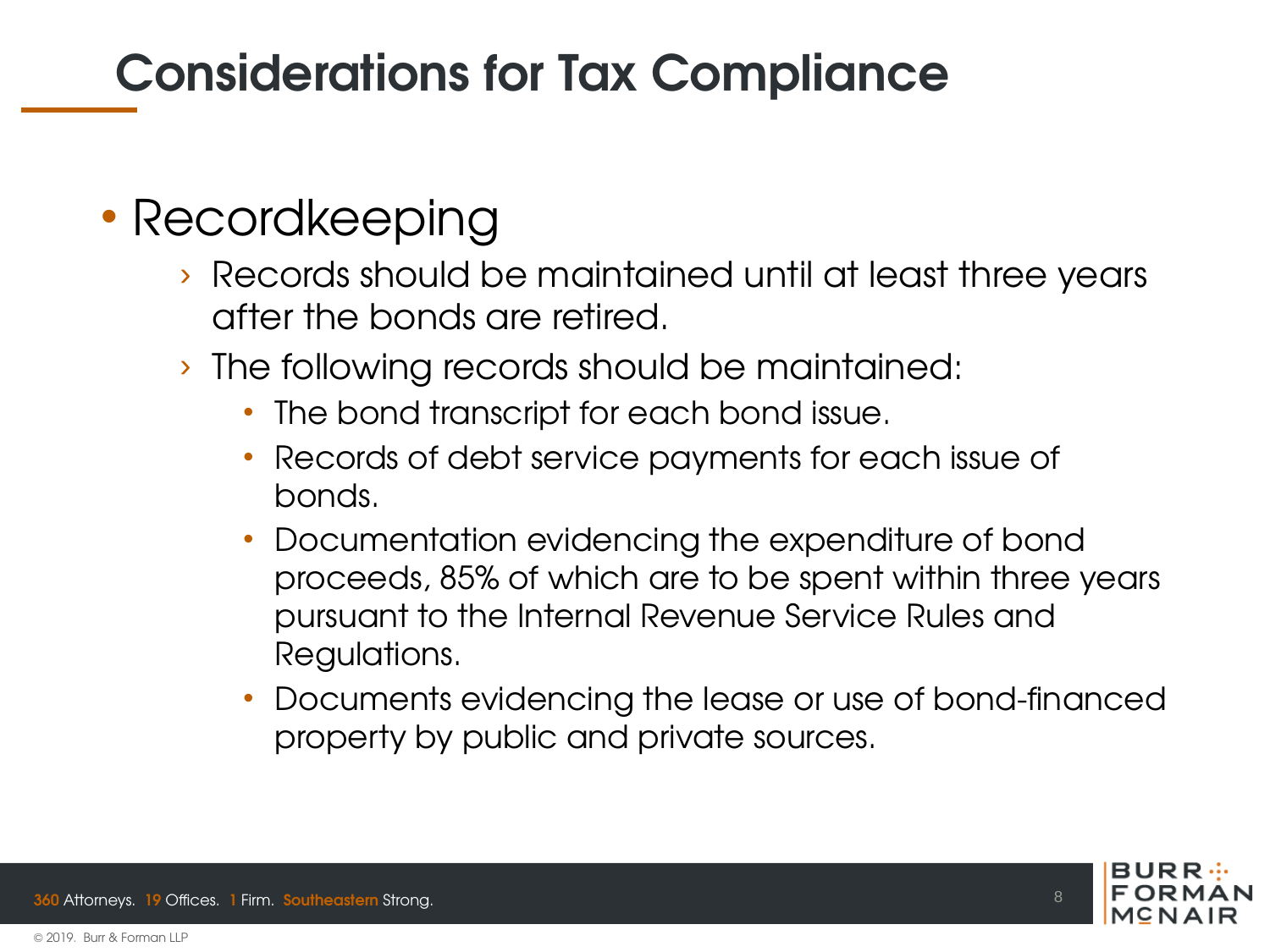

# Considerations for Tax Compliance
Recordkeeping
Records should be maintained until at least three years after the bonds are retired.
The following records should be maintained:
The bond transcript for each bond issue.
Records of debt service payments for each issue of bonds.
Documentation evidencing the expenditure of bond proceeds, 85% of which are to be spent within three years pursuant to the Internal Revenue Service Rules and Regulations.
Documents evidencing the lease or use of bond-financed property by public and private sources.